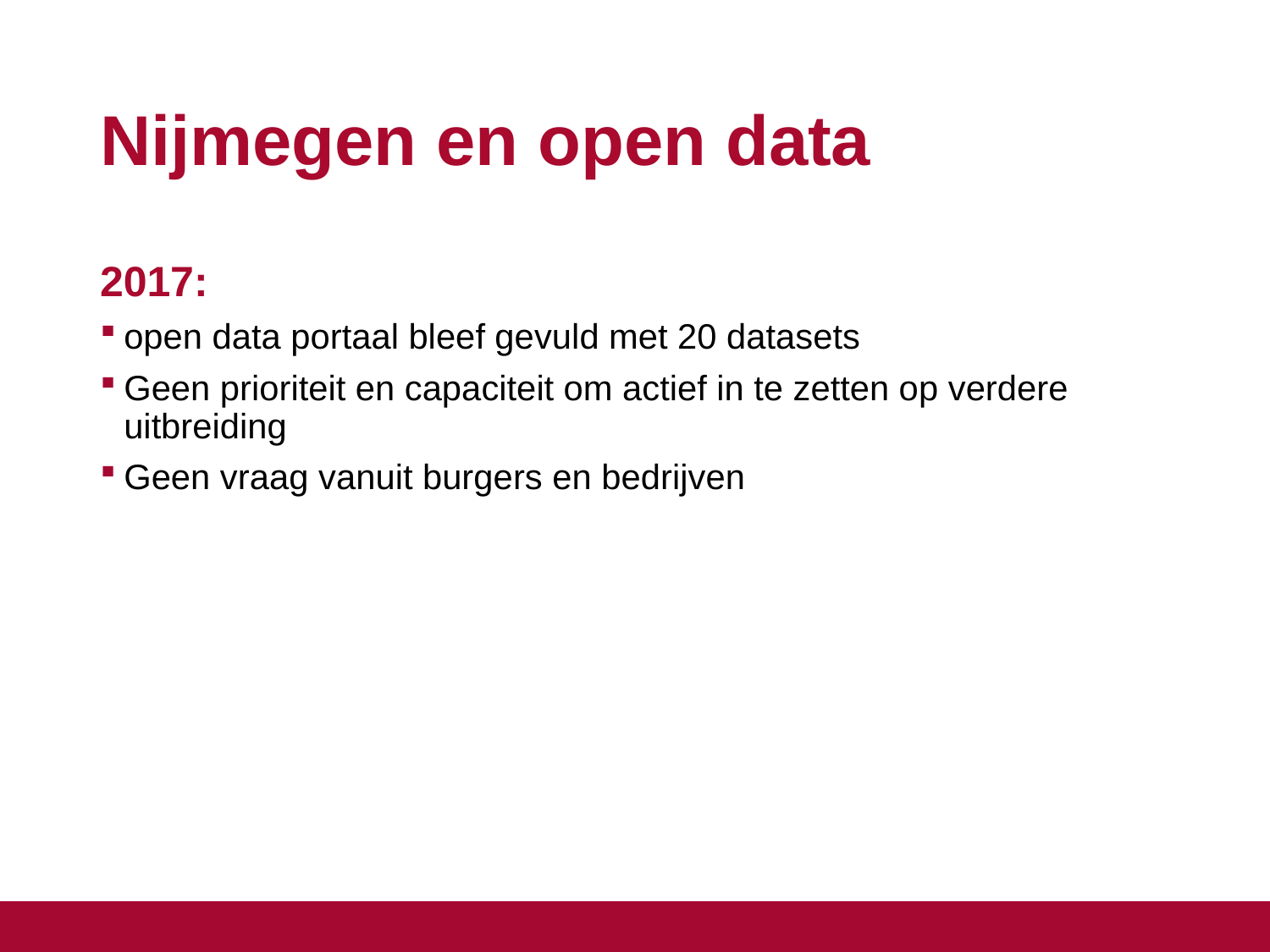

# Nijmegen en open data
2017:
open data portaal bleef gevuld met 20 datasets
Geen prioriteit en capaciteit om actief in te zetten op verdere uitbreiding
Geen vraag vanuit burgers en bedrijven